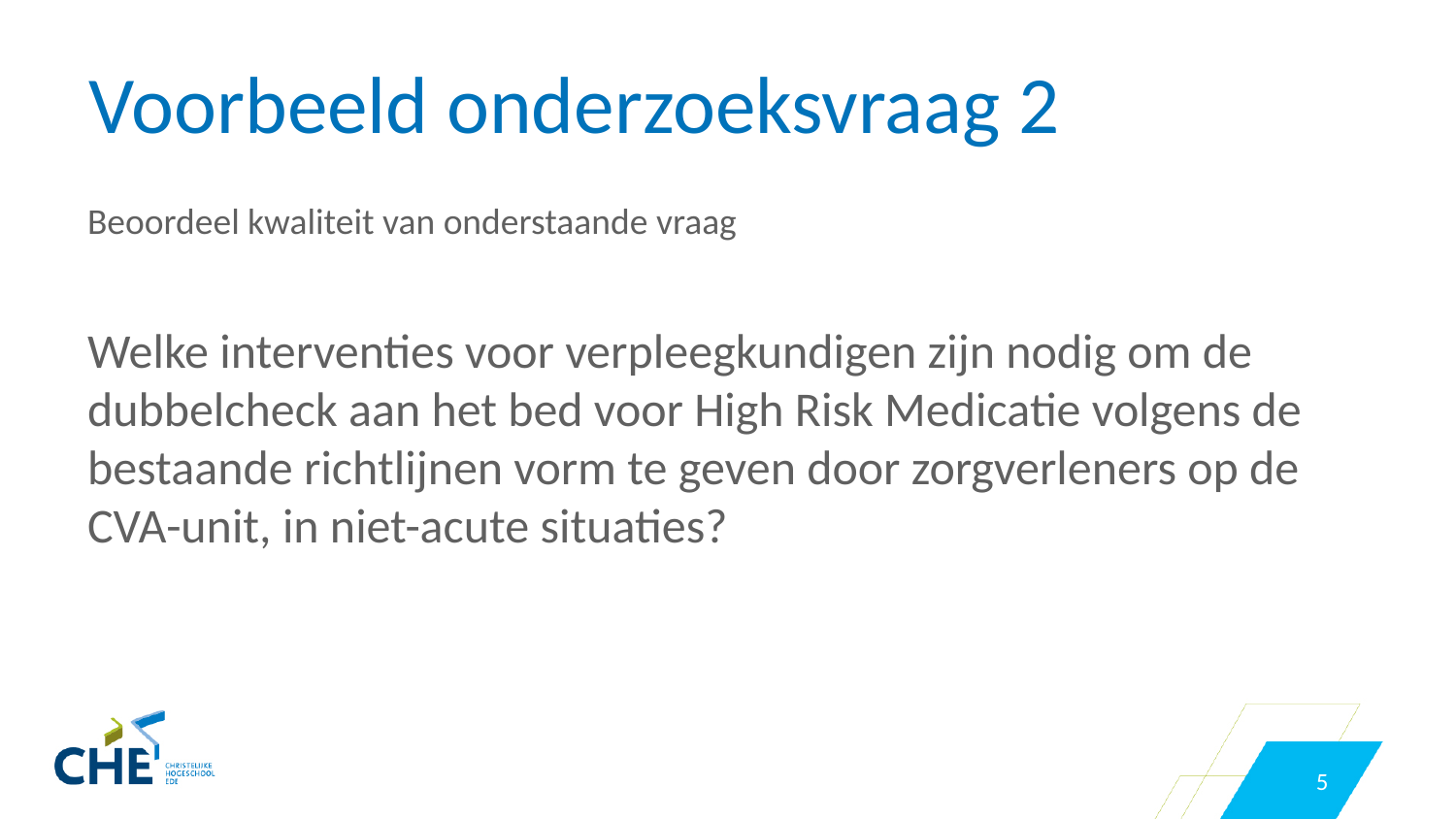

# Voorbeeld onderzoeksvraag 2
Beoordeel kwaliteit van onderstaande vraag

Welke interventies voor verpleegkundigen zijn nodig om de dubbelcheck aan het bed voor High Risk Medicatie volgens de bestaande richtlijnen vorm te geven door zorgverleners op de CVA-unit, in niet-acute situaties?

5